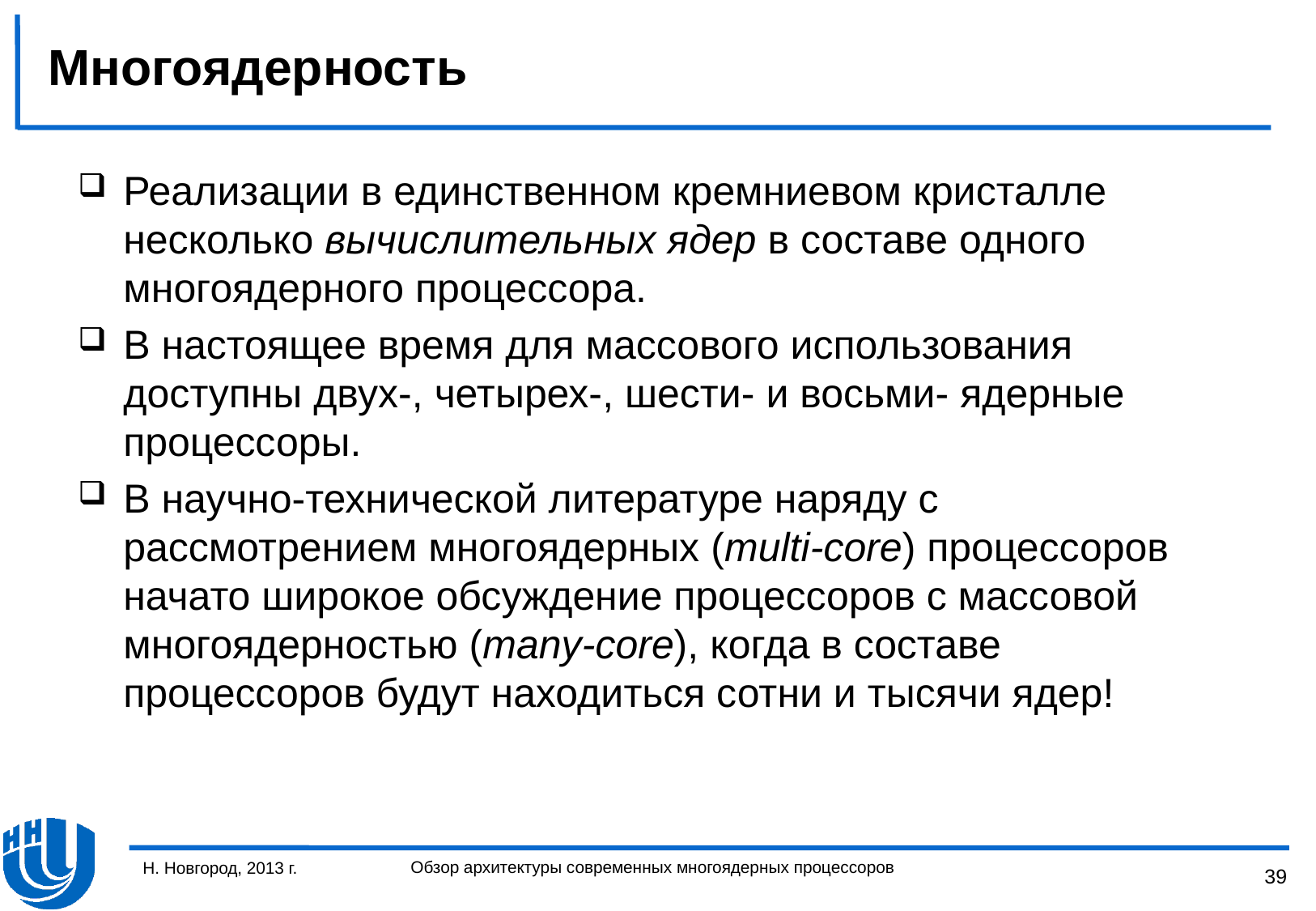

# Многоядерность
Реализации в единственном кремниевом кристалле несколько вычислительных ядер в составе одного многоядерного процессора.
В настоящее время для массового использования доступны двух-, четырех-, шести- и восьми- ядерные процессоры.
В научно-технической литературе наряду с рассмотрением многоядерных (multi-core) процессоров начато широкое обсуждение процессоров с массовой многоядерностью (many-core), когда в составе процессоров будут находиться сотни и тысячи ядер!